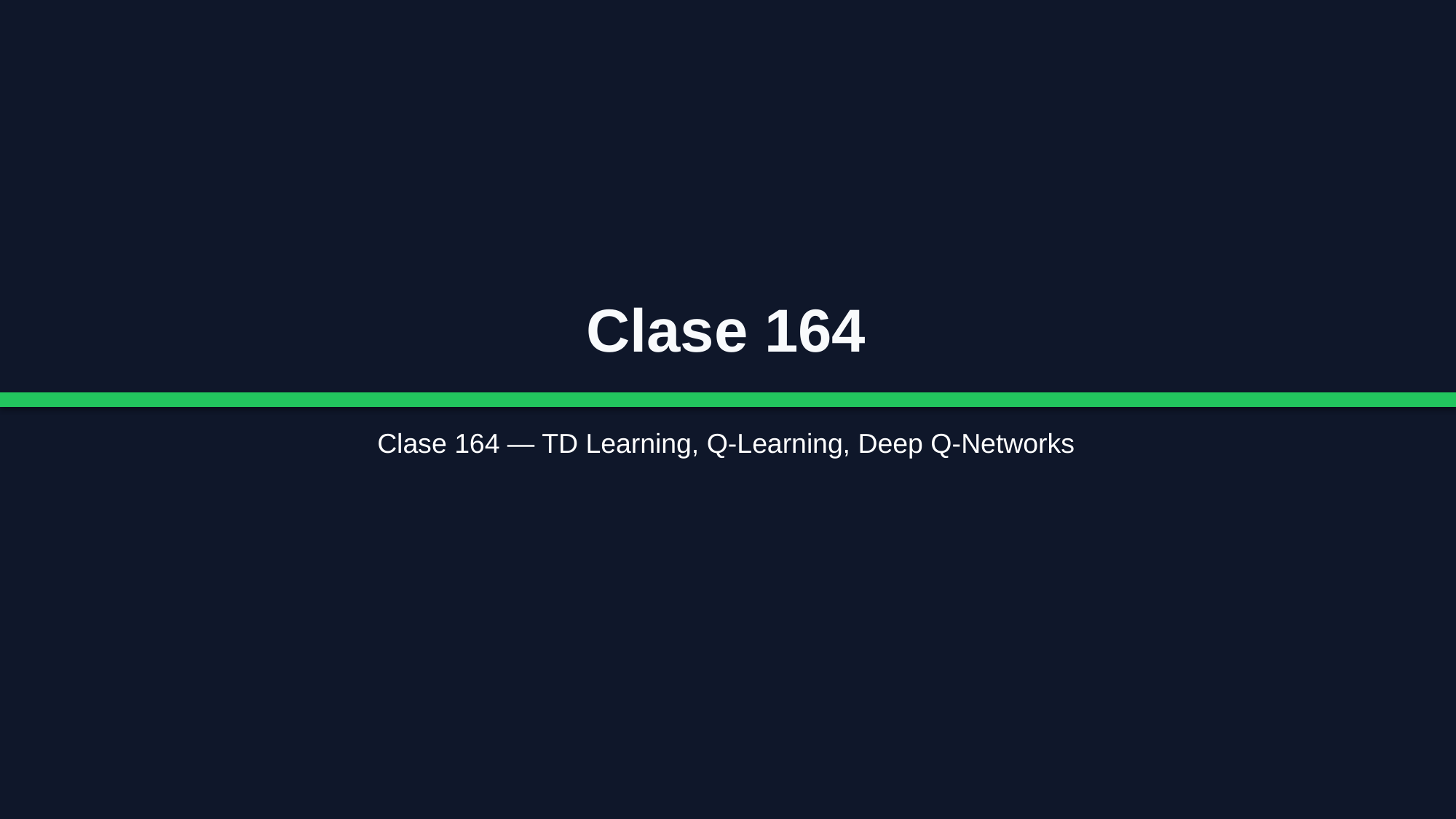

Clase 164

Clase 164 — TD Learning, Q-Learning, Deep Q-Networks